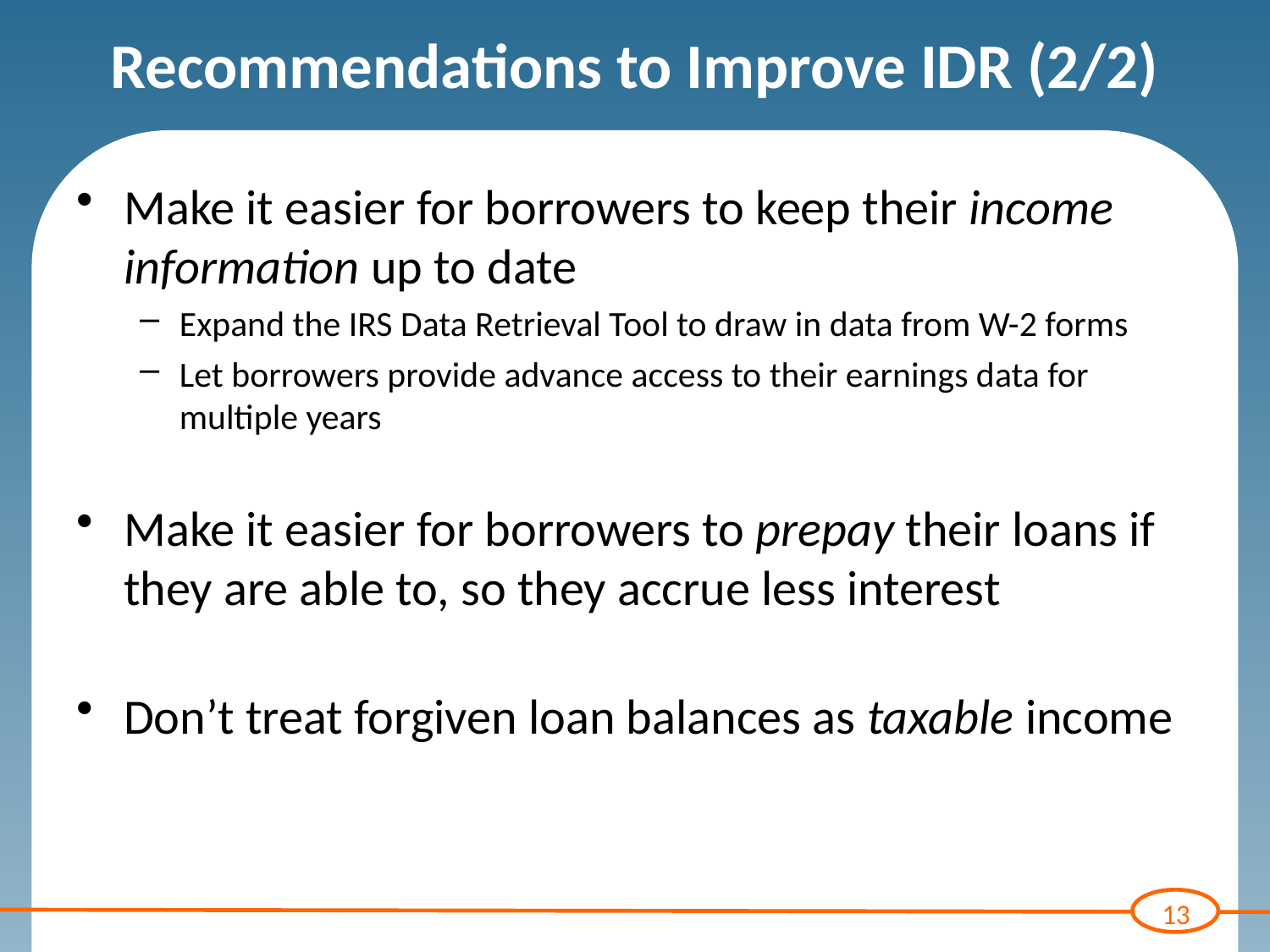

# Recommendations to Improve IDR (2/2)
Make it easier for borrowers to keep their income information up to date
Expand the IRS Data Retrieval Tool to draw in data from W-2 forms
Let borrowers provide advance access to their earnings data for multiple years
Make it easier for borrowers to prepay their loans if they are able to, so they accrue less interest

Don’t treat forgiven loan balances as taxable income